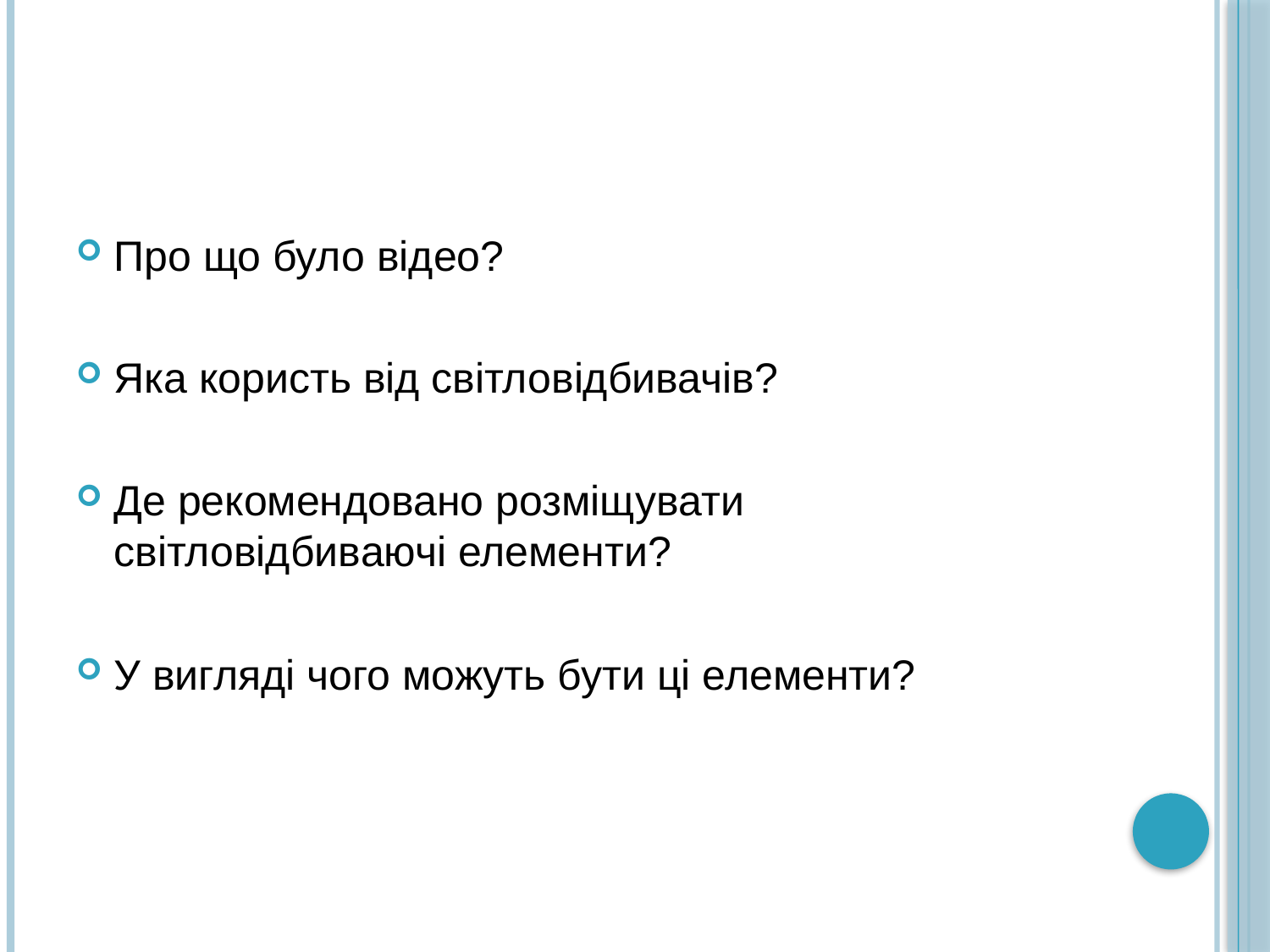

Про що було відео?

Яка користь від світловідбивачів?

Де рекомендовано розміщувати світловідбиваючі елементи?

У вигляді чого можуть бути ці елементи?